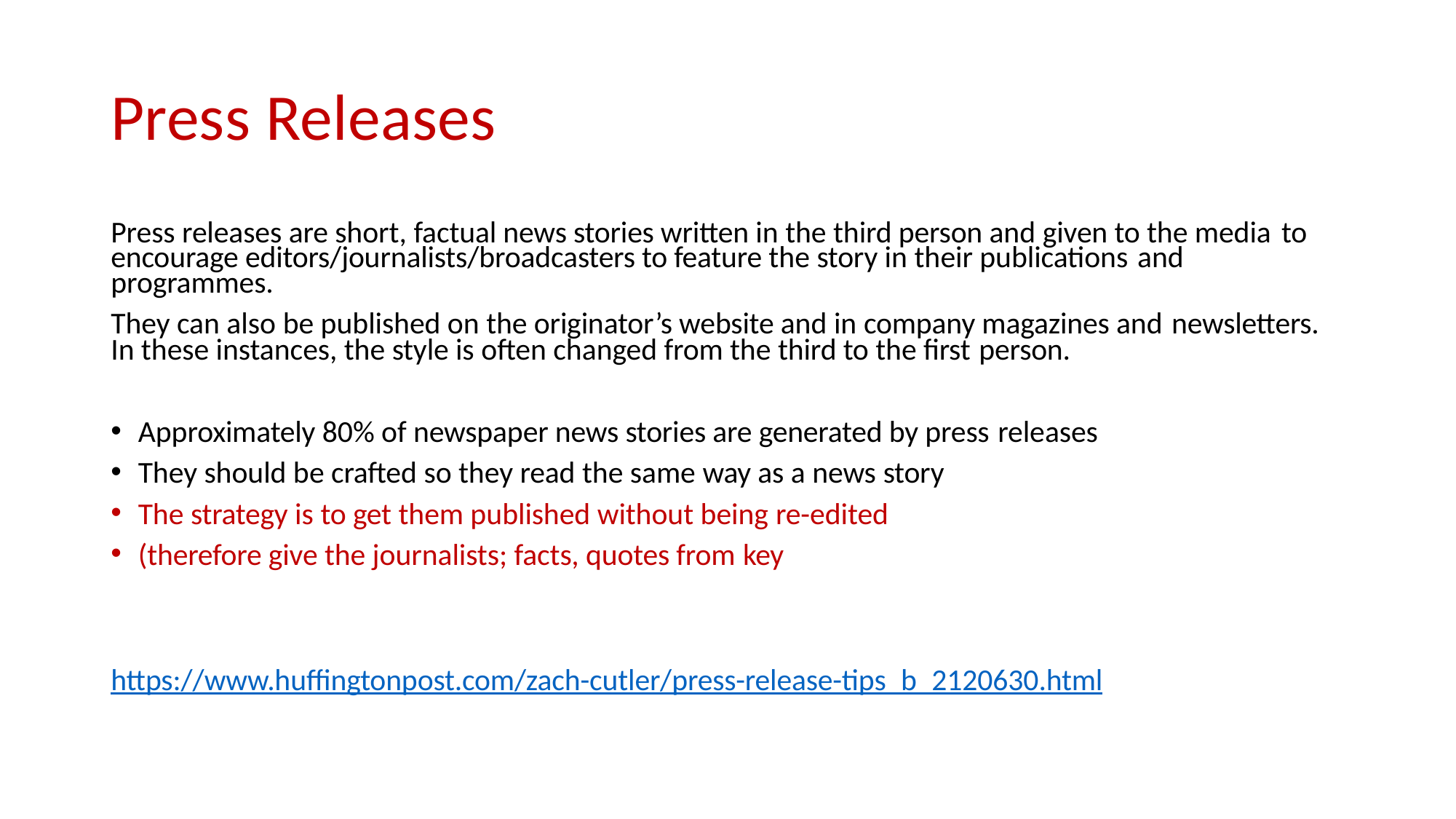

# Press Releases
Press releases are short, factual news stories written in the third person and given to the media to
encourage editors/journalists/broadcasters to feature the story in their publications and
programmes.
They can also be published on the originator’s website and in company magazines and newsletters.
In these instances, the style is often changed from the third to the first person.

Approximately 80% of newspaper news stories are generated by press releases
They should be crafted so they read the same way as a news story
The strategy is to get them published without being re-edited
(therefore give the journalists; facts, quotes from key

https://www.huffingtonpost.com/zach-cutler/press-release-tips_b_2120630.html